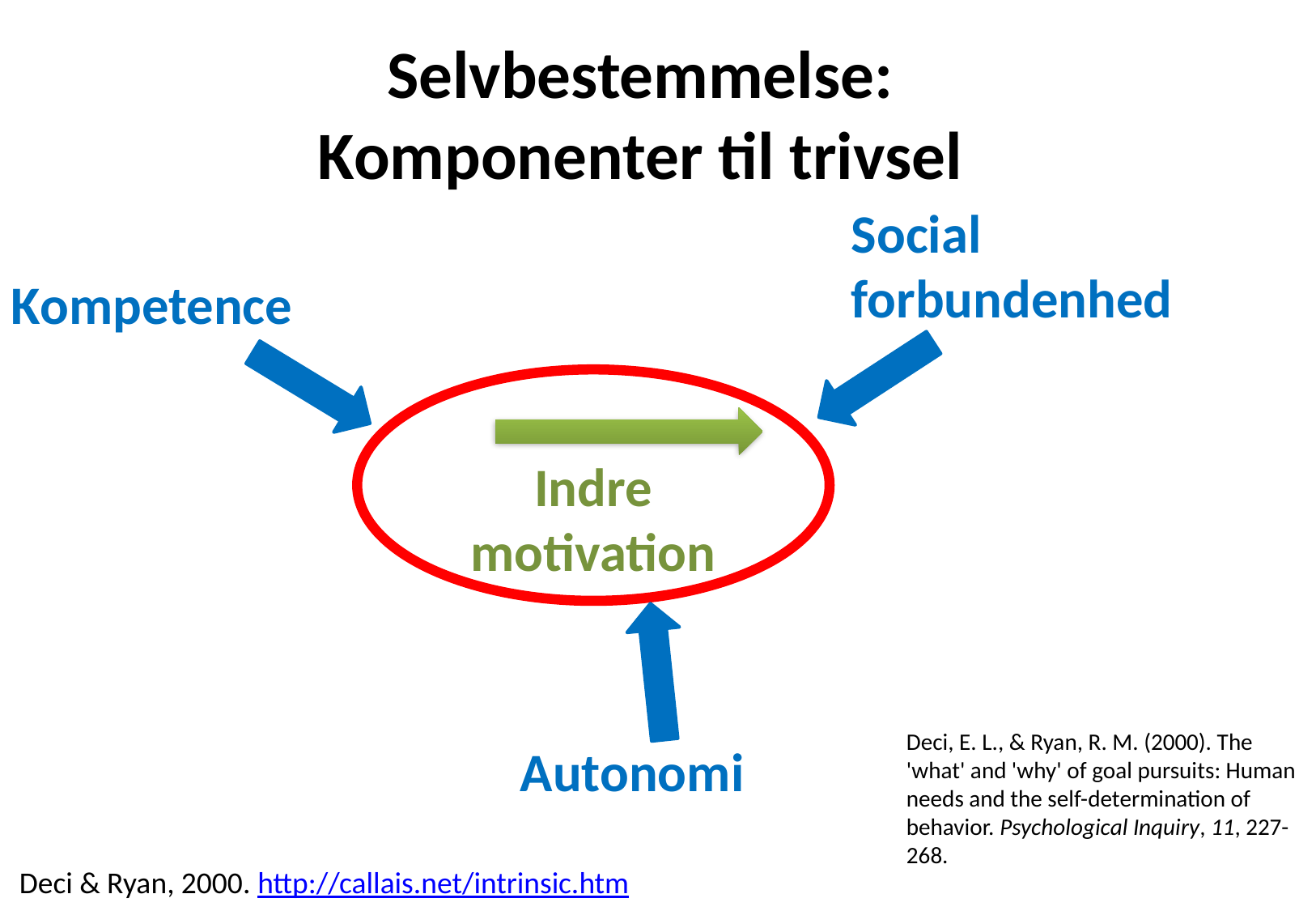

Selvbestemmelse:
Komponenter til trivsel
Social forbundenhed
Kompetence

Indre motivation

Deci, E. L., & Ryan, R. M. (2000). The 'what' and 'why' of goal pursuits: Human needs and the self-determination of behavior. Psychological Inquiry, 11, 227-268.

Autonomi
Deci & Ryan, 2000. http://callais.net/intrinsic.htm